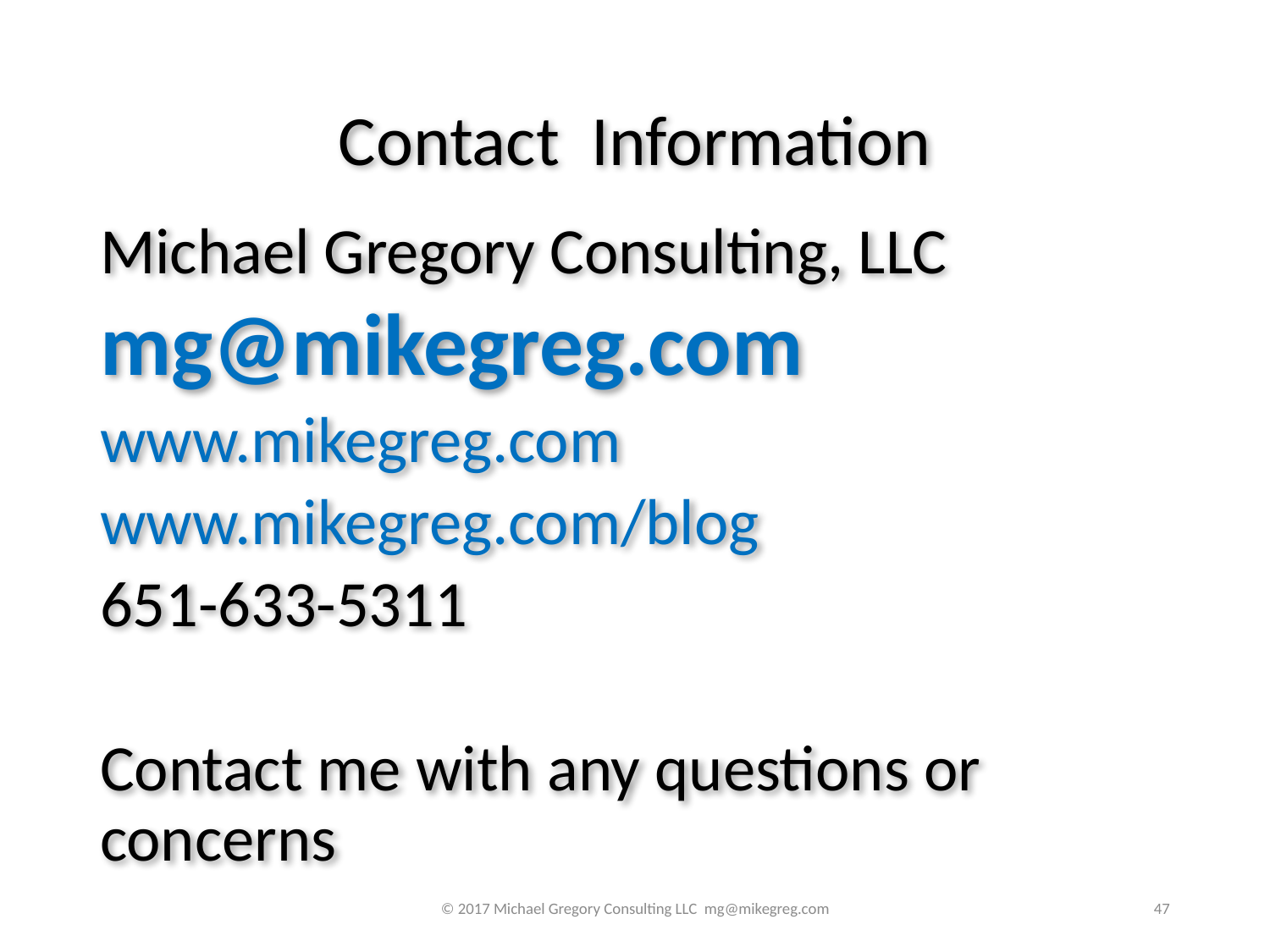

# Contact  Information
Michael Gregory Consulting, LLC
mg@mikegreg.com
www.mikegreg.com
www.mikegreg.com/blog
651-633-5311

Contact me with any questions or concerns

© 2017 Michael Gregory Consulting LLC  mg@mikegreg.com
47